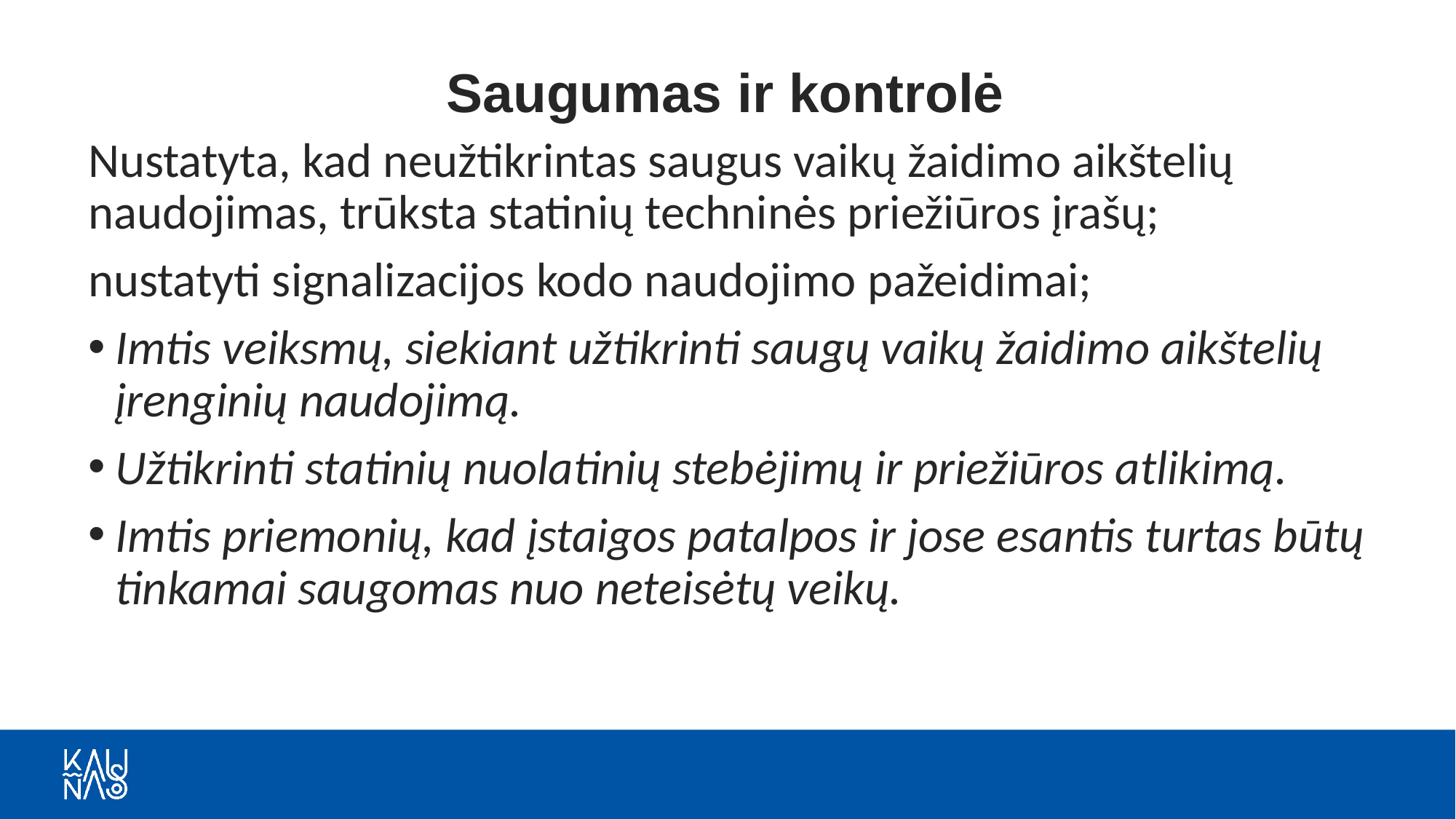

# Saugumas ir kontrolė
Nustatyta, kad neužtikrintas saugus vaikų žaidimo aikštelių naudojimas, trūksta statinių techninės priežiūros įrašų;
nustatyti signalizacijos kodo naudojimo pažeidimai;
Imtis veiksmų, siekiant užtikrinti saugų vaikų žaidimo aikštelių įrenginių naudojimą.
Užtikrinti statinių nuolatinių stebėjimų ir priežiūros atlikimą.
Imtis priemonių, kad įstaigos patalpos ir jose esantis turtas būtų tinkamai saugomas nuo neteisėtų veikų.